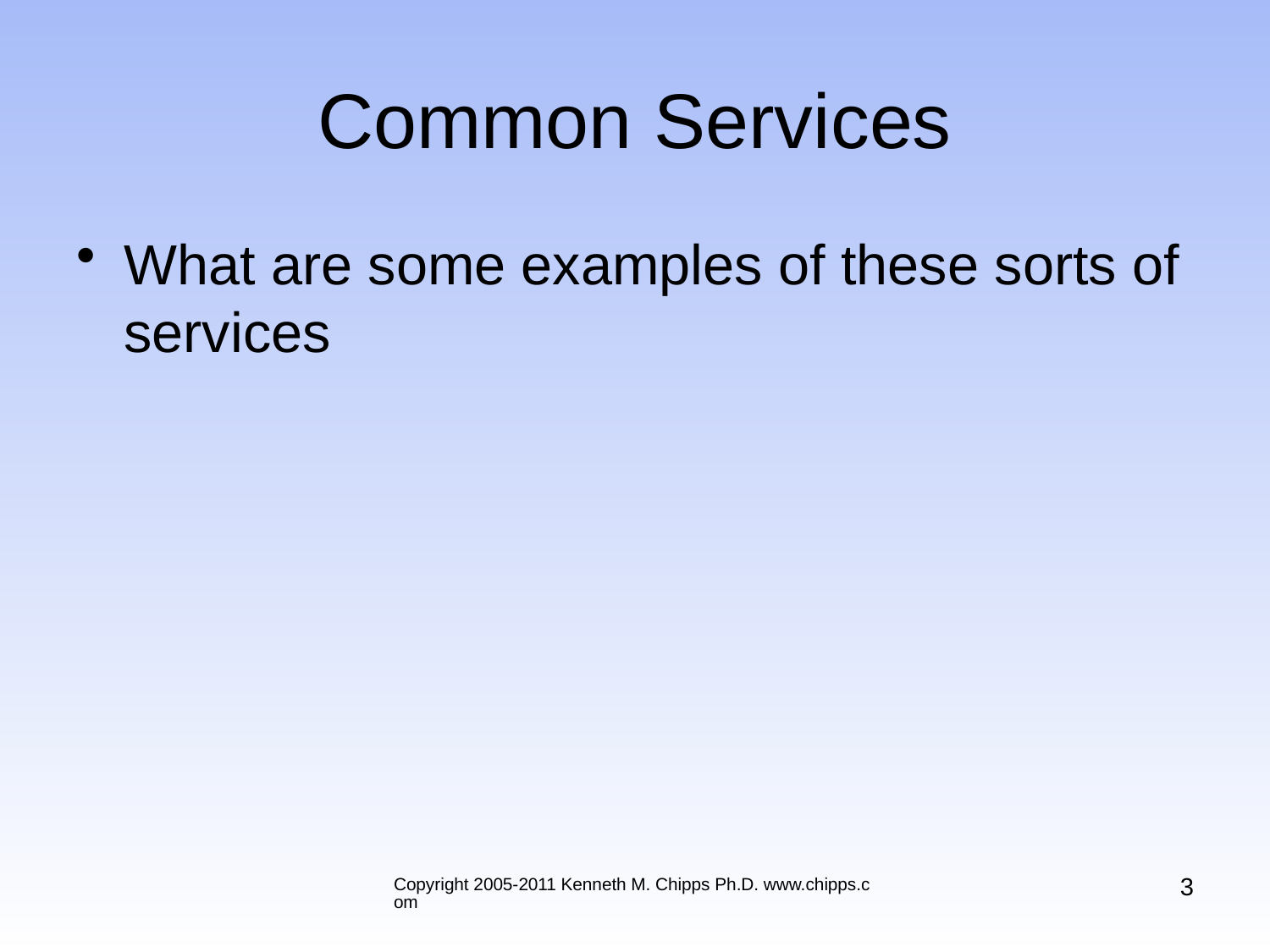

# Common Services
What are some examples of these sorts of services
3
Copyright 2005-2011 Kenneth M. Chipps Ph.D. www.chipps.com